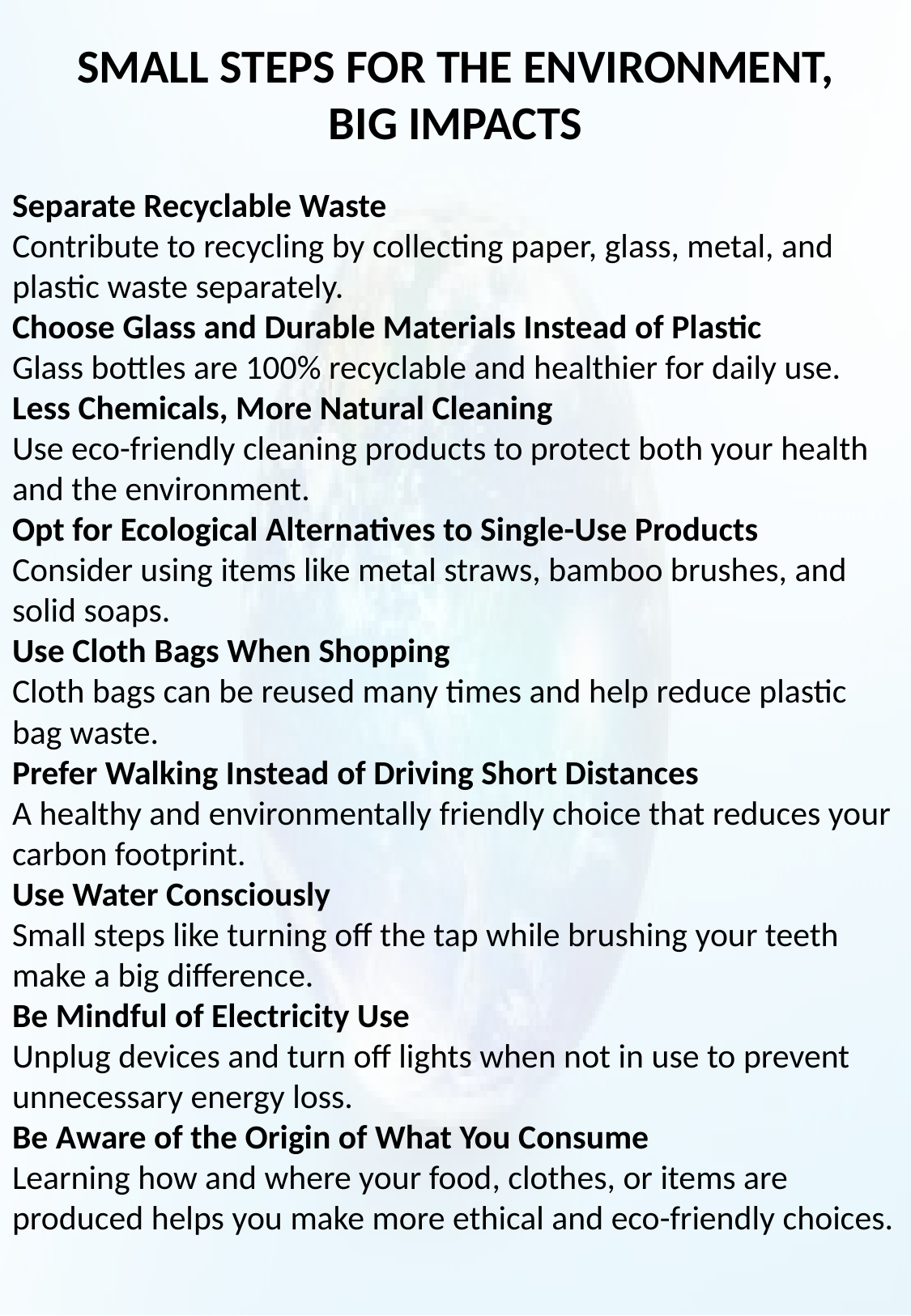

# SMALL STEPS FOR THE ENVIRONMENT, BIG IMPACTS
Separate Recyclable Waste
Contribute to recycling by collecting paper, glass, metal, and plastic waste separately.
Choose Glass and Durable Materials Instead of Plastic
Glass bottles are 100% recyclable and healthier for daily use.
Less Chemicals, More Natural Cleaning
Use eco-friendly cleaning products to protect both your health and the environment.
Opt for Ecological Alternatives to Single-Use Products
Consider using items like metal straws, bamboo brushes, and solid soaps.
Use Cloth Bags When Shopping
Cloth bags can be reused many times and help reduce plastic bag waste.
Prefer Walking Instead of Driving Short Distances
A healthy and environmentally friendly choice that reduces your carbon footprint.
Use Water Consciously
Small steps like turning off the tap while brushing your teeth make a big difference.
Be Mindful of Electricity Use
Unplug devices and turn off lights when not in use to prevent unnecessary energy loss.
Be Aware of the Origin of What You Consume
Learning how and where your food, clothes, or items are produced helps you make more ethical and eco-friendly choices.